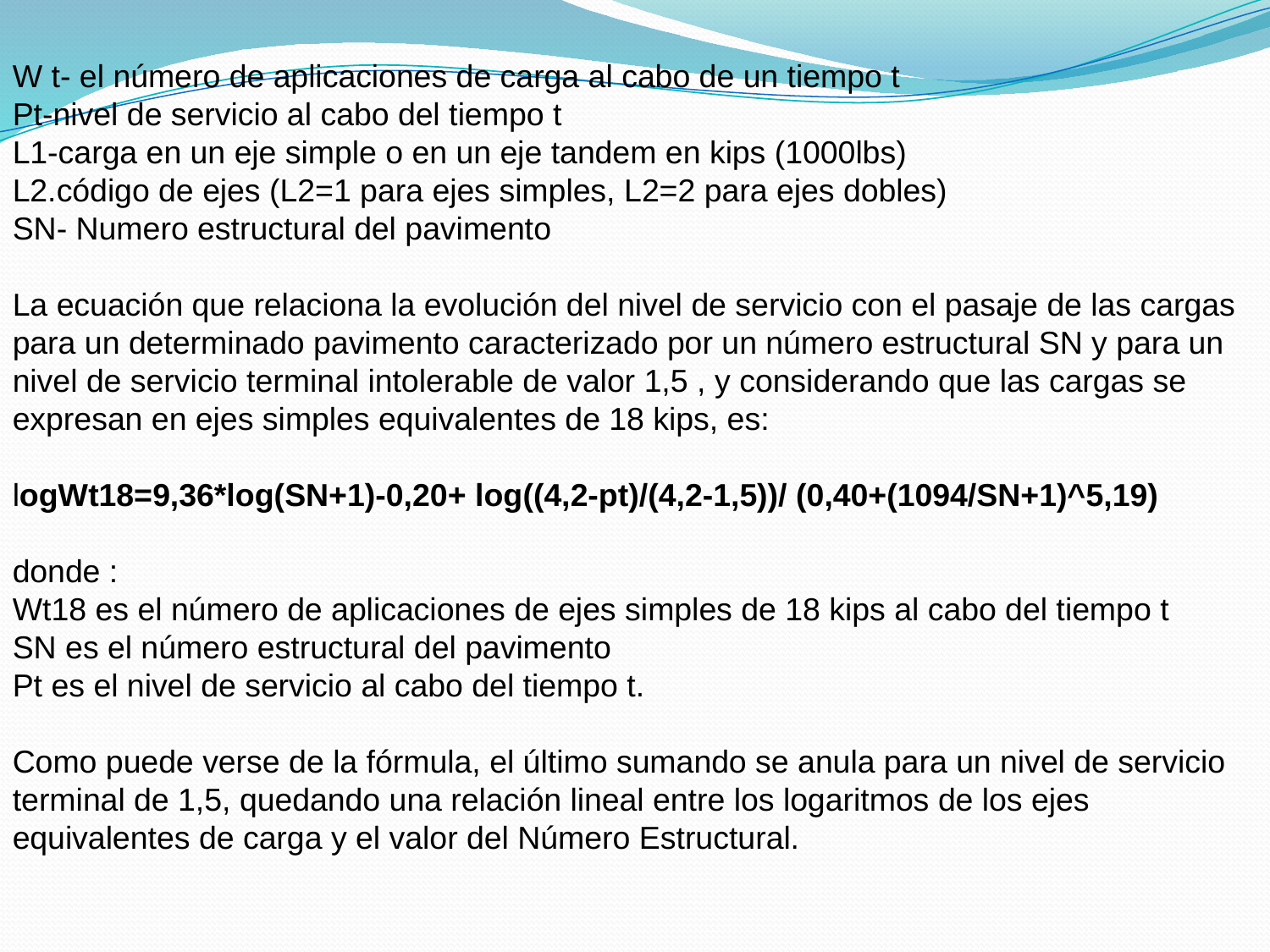

W t- el número de aplicaciones de carga al cabo de un tiempo t
Pt-nivel de servicio al cabo del tiempo t
L1-carga en un eje simple o en un eje tandem en kips (1000lbs)
L2.código de ejes (L2=1 para ejes simples, L2=2 para ejes dobles)
SN- Numero estructural del pavimento

La ecuación que relaciona la evolución del nivel de servicio con el pasaje de las cargas  para un determinado pavimento caracterizado por un número estructural SN y para un nivel de servicio terminal intolerable de valor 1,5 , y considerando que las cargas se expresan en ejes simples equivalentes de 18 kips, es:

logWt18=9,36*log(SN+1)-0,20+ log((4,2-pt)/(4,2-1,5))/ (0,40+(1094/SN+1)^5,19)

donde :
Wt18 es el número de aplicaciones de ejes simples de 18 kips al cabo del tiempo t
SN es el número estructural del pavimento
Pt es el nivel de servicio al cabo del tiempo t.

Como puede verse de la fórmula, el último sumando se anula para un nivel de servicio terminal de 1,5, quedando una relación lineal entre los logaritmos de los ejes equivalentes de carga y el valor del Número Estructural.